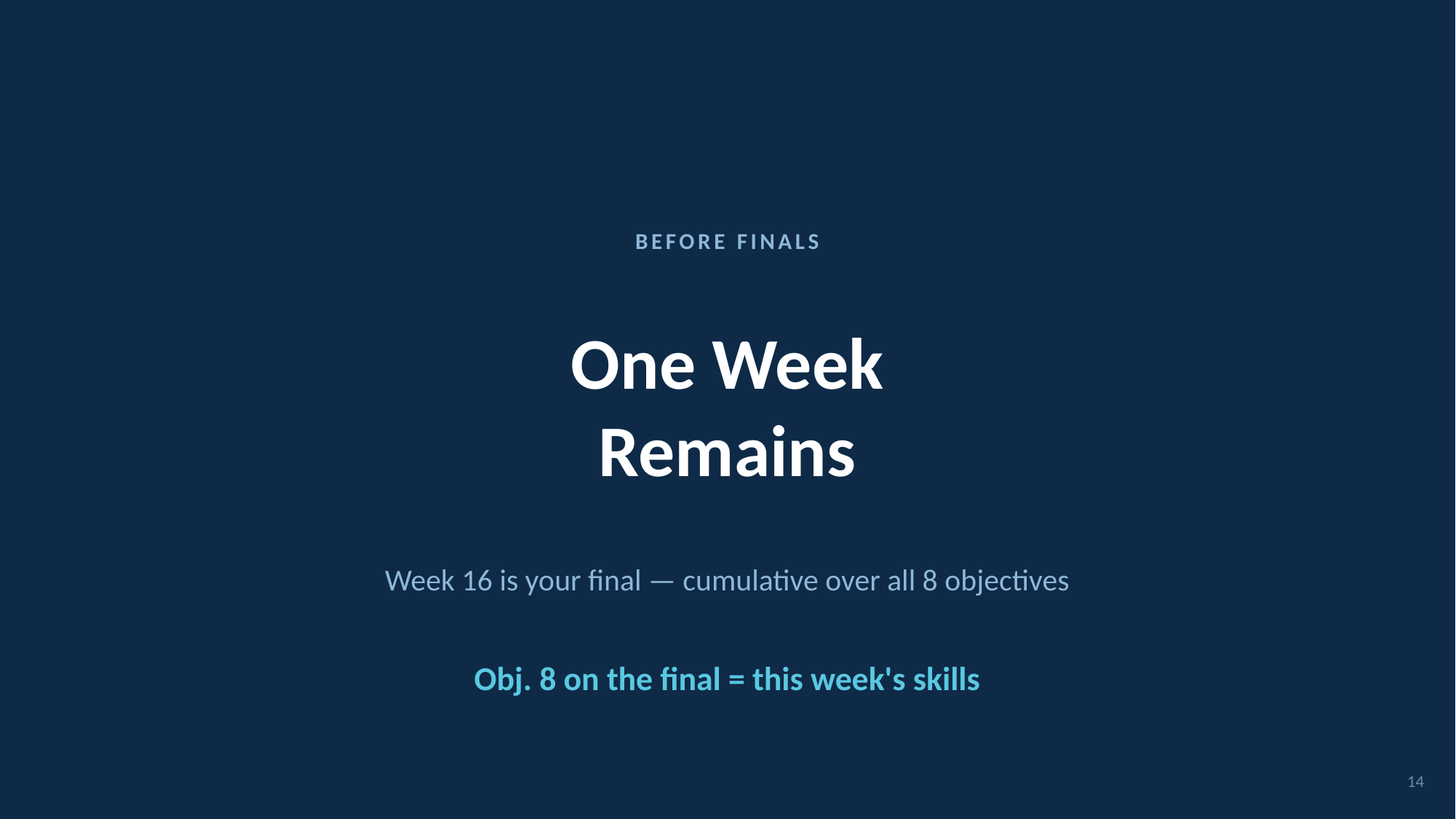

BEFORE FINALS
One Week
Remains
Week 16 is your final — cumulative over all 8 objectives
Obj. 8 on the final = this week's skills
14